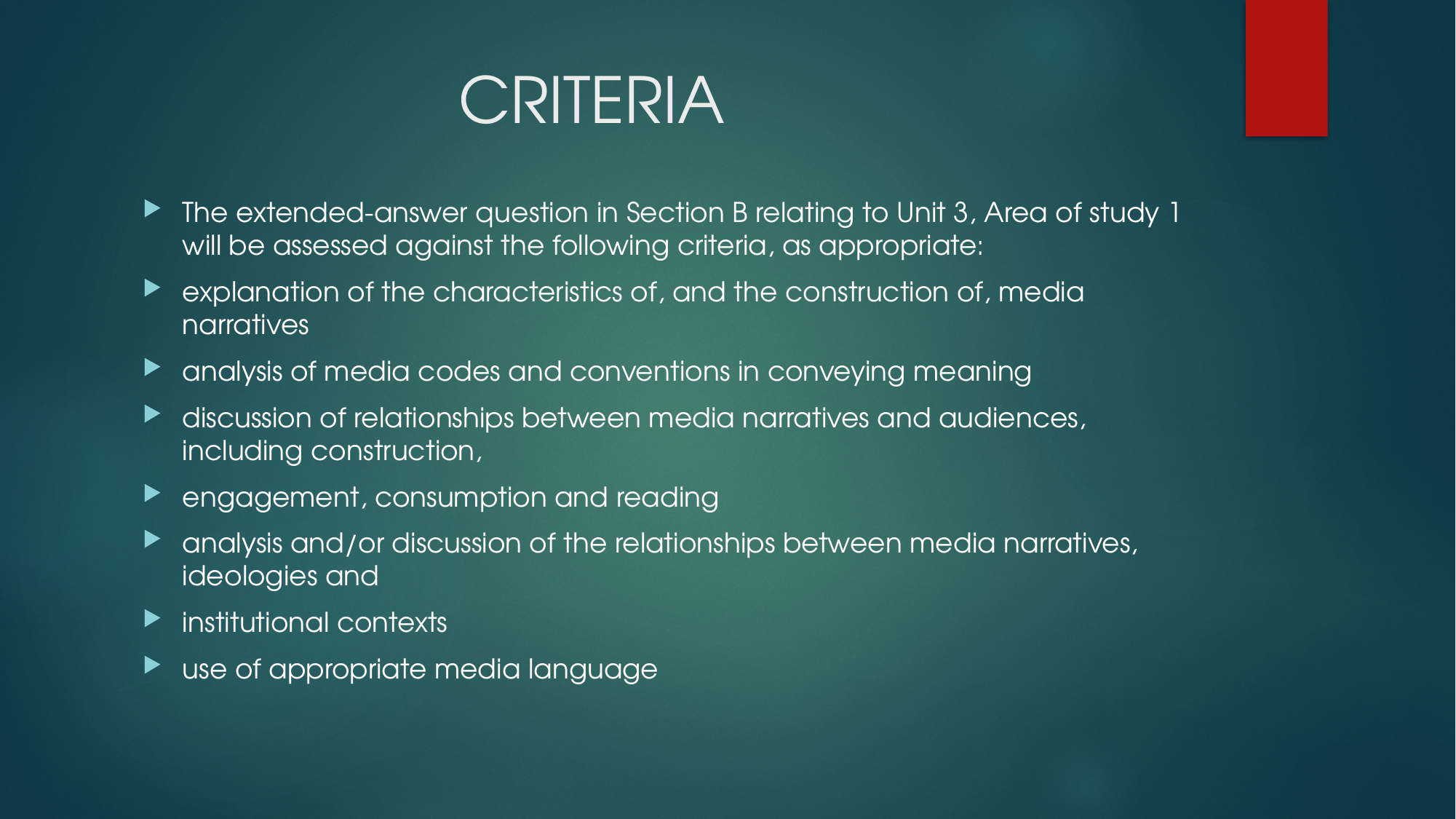

# CRITERIA
The extended-answer question in Section B relating to Unit 3, Area of study 1 will be assessed against the following criteria, as appropriate:
explanation of the characteristics of, and the construction of, media narratives
analysis of media codes and conventions in conveying meaning
discussion of relationships between media narratives and audiences, including construction,
engagement, consumption and reading
analysis and/or discussion of the relationships between media narratives, ideologies and
institutional contexts
use of appropriate media language